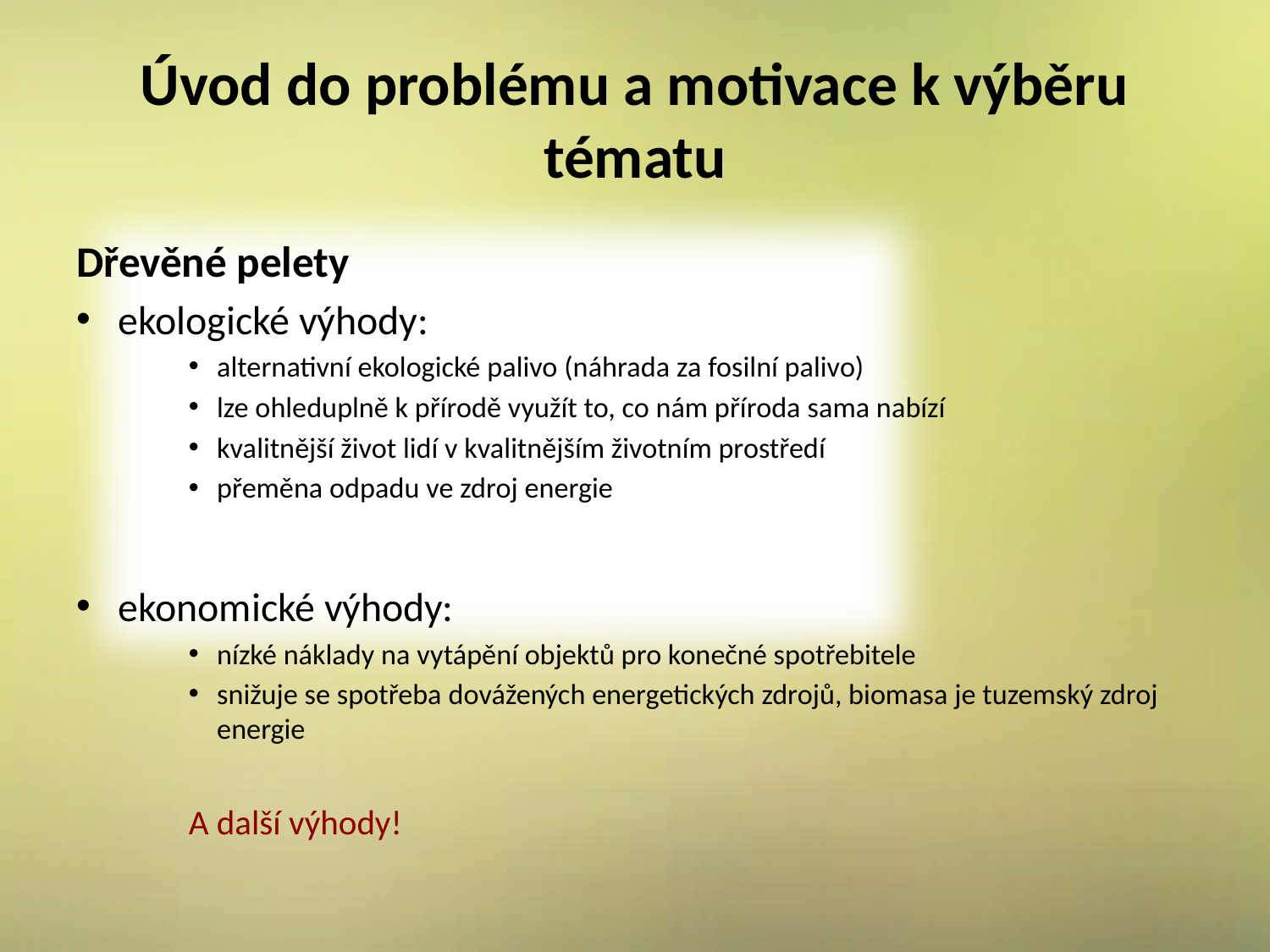

# Úvod do problému a motivace k výběru tématu

Dřevěné pelety
ekologické výhody:
alternativní ekologické palivo (náhrada za fosilní palivo)
lze ohleduplně k přírodě využít to, co nám příroda sama nabízí
kvalitnější život lidí v kvalitnějším životním prostředí
přeměna odpadu ve zdroj energie

ekonomické výhody:
nízké náklady na vytápění objektů pro konečné spotřebitele
snižuje se spotřeba dovážených energetických zdrojů, biomasa je tuzemský zdroj energie

A další výhody!